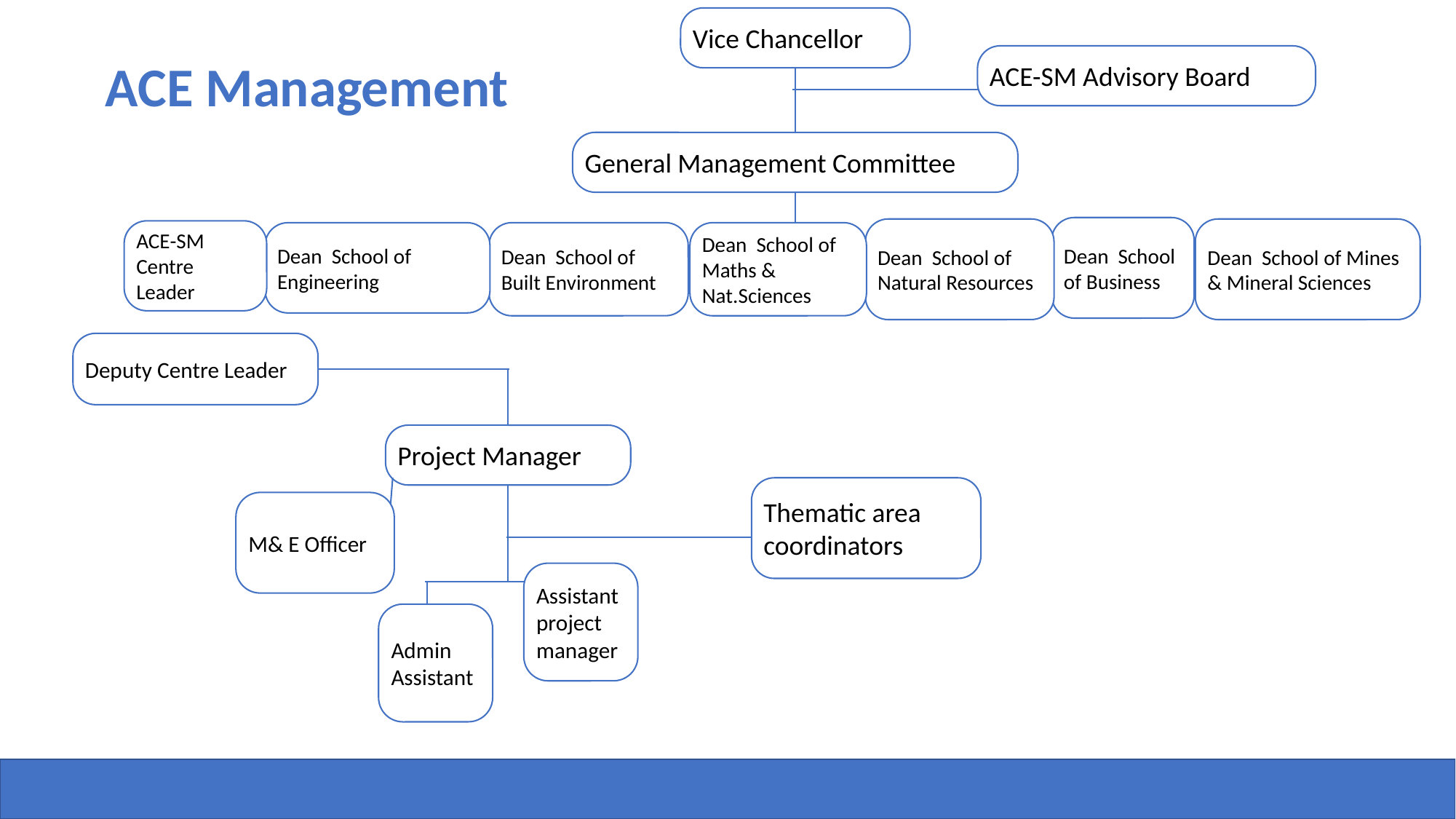

Vice Chancellor
# ACE Management
ACE-SM Advisory Board

General Management Committee
Dean  School of Business
Dean  School of Natural Resources
Dean  School of Mines & Mineral Sciences
ACE-SM Centre Leader
Dean  School of Engineering
Dean  School of Built Environment
Dean  School of Maths & Nat.Sciences
Deputy Centre Leader

Project Manager

Thematic area coordinators
M& E Officer

Assistant project manager

Admin Assistant